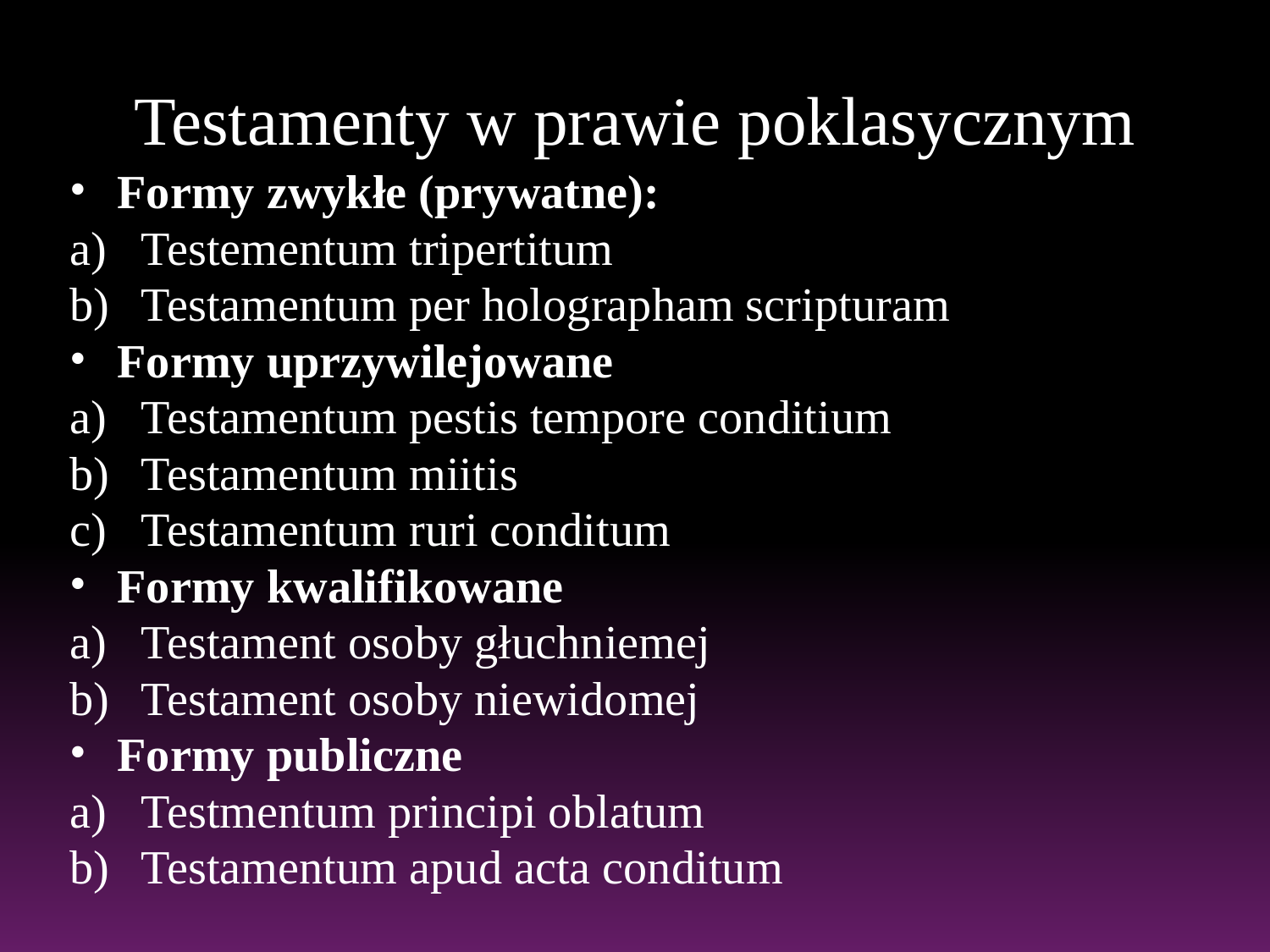

# Testamenty w prawie poklasycznym
Formy zwykłe (prywatne):
Testementum tripertitum
Testamentum per holographam scripturam
Formy uprzywilejowane
Testamentum pestis tempore conditium
Testamentum miitis
Testamentum ruri conditum
Formy kwalifikowane
Testament osoby głuchniemej
Testament osoby niewidomej
Formy publiczne
Testmentum principi oblatum
Testamentum apud acta conditum